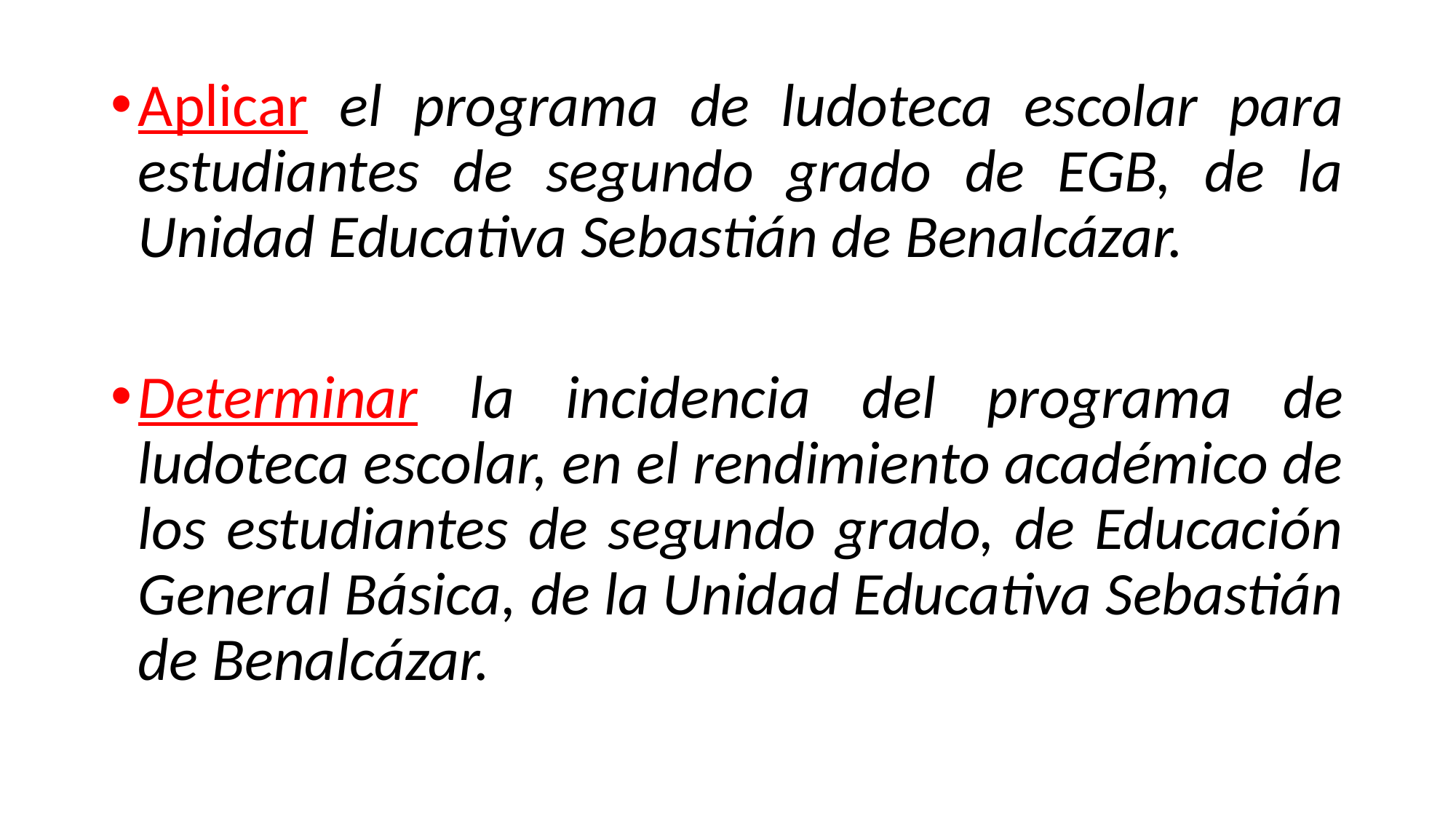

Aplicar el programa de ludoteca escolar para estudiantes de segundo grado de EGB, de la Unidad Educativa Sebastián de Benalcázar.

Determinar la incidencia del programa de ludoteca escolar, en el rendimiento académico de los estudiantes de segundo grado, de Educación General Básica, de la Unidad Educativa Sebastián de Benalcázar.